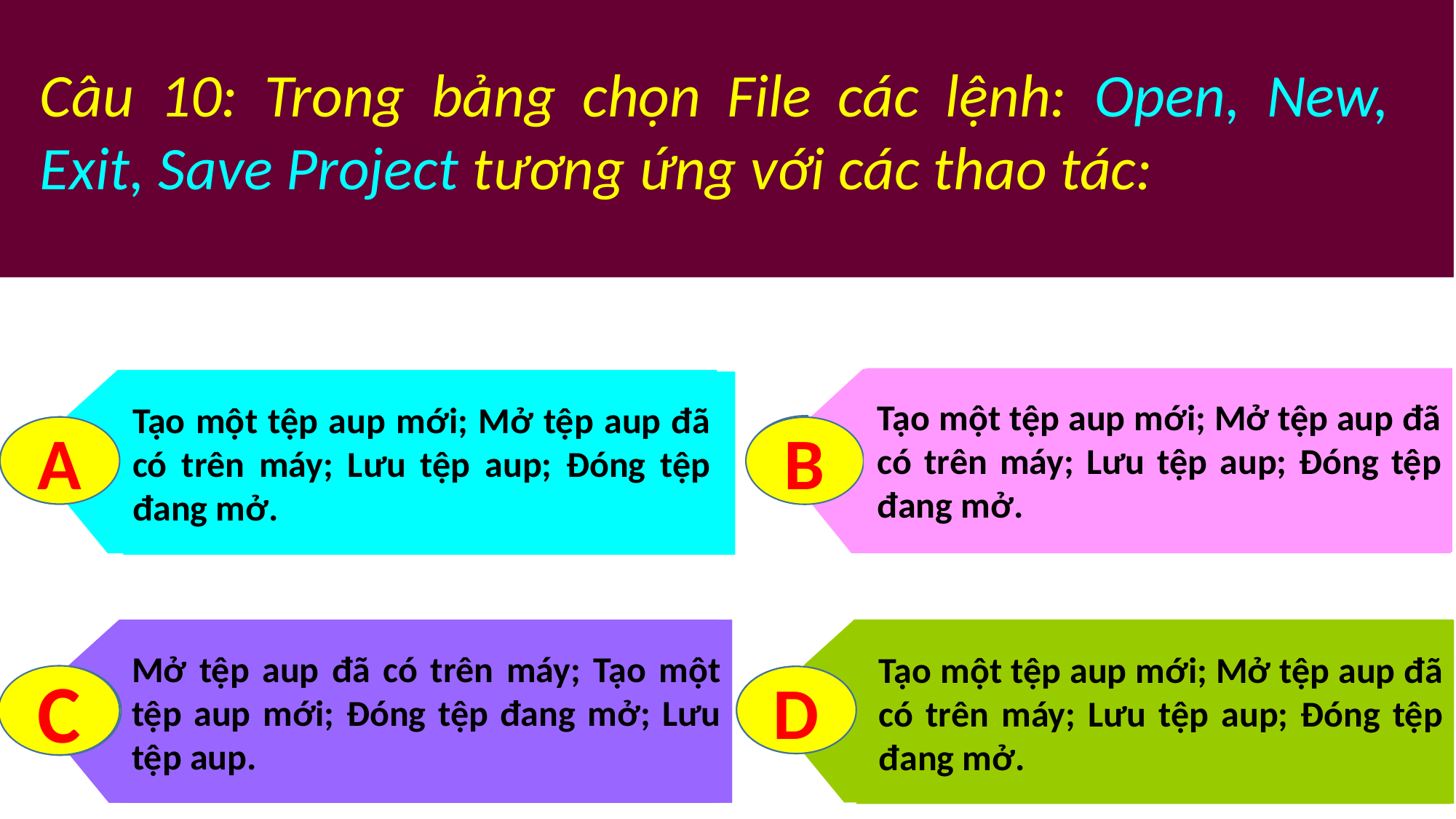

Câu 10: Trong bảng chọn File các lệnh: Open, New, Exit, Save Project tương ứng với các thao tác:
Tạo một tệp aup mới; Mở tệp aup đã có trên máy; Lưu tệp aup; Đóng tệp đang mở.
Tạo một tệp aup mới; Mở tệp aup đã có trên máy; Lưu tệp aup; Đóng tệp đang mở.
Mở tệp aup đã có trên máy; Tạo một tệp aup mới; Đóng tệp đang mở; Lưu tệp aup.
Tạo một tệp aup mới; Mở tệp aup đã có trên máy; Lưu tệp aup; Đóng tệp đang mở.
C
C